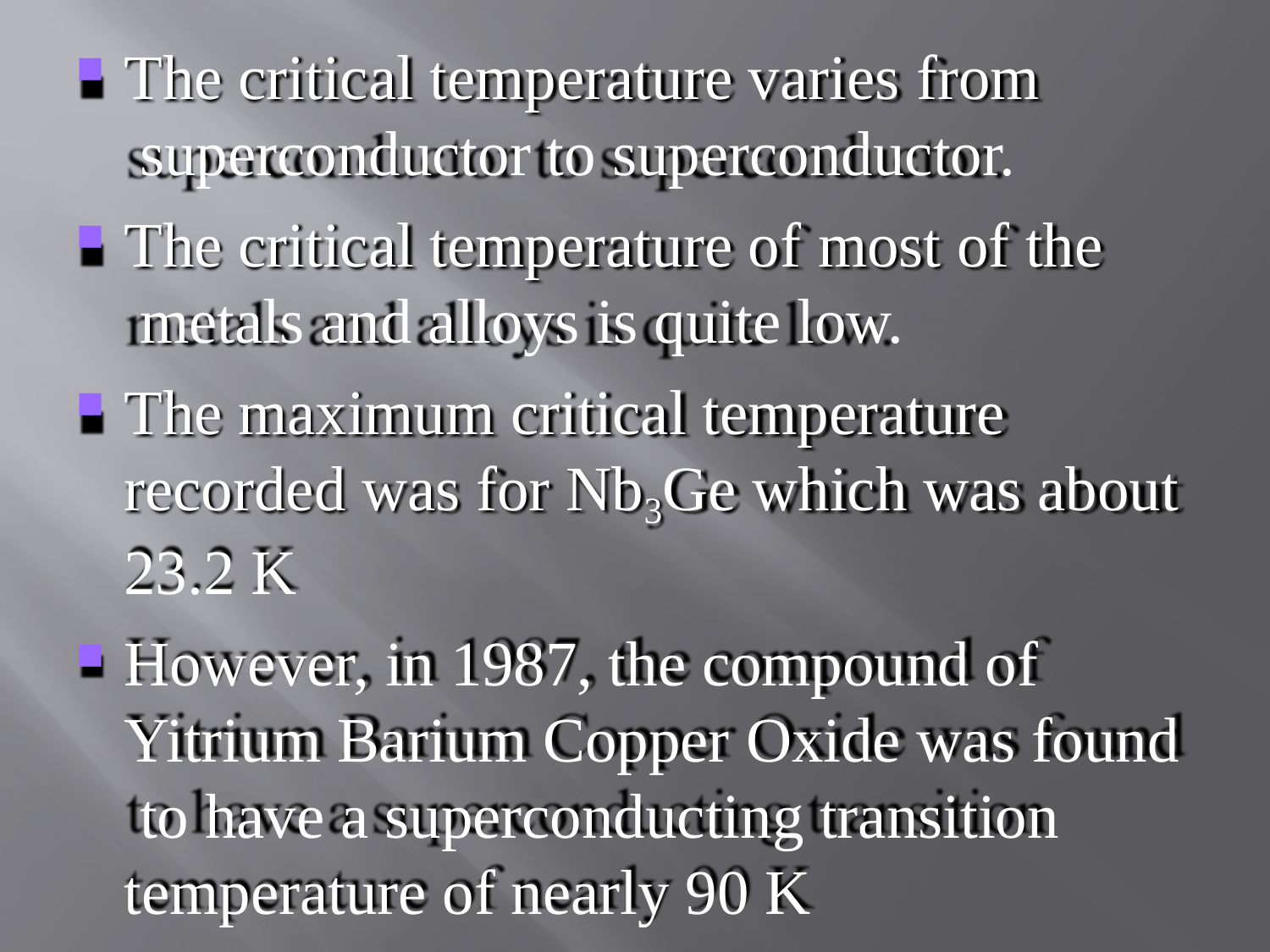

The critical temperature varies from  superconductor to superconductor.
The critical temperature of most of the  metals and alloys is quite low.
The maximum critical temperature  recorded was for Nb3Ge which was about
23.2 K
However, in 1987, the compound of  Yitrium Barium Copper Oxide was found  to have a superconducting transition  temperature of nearly 90 K